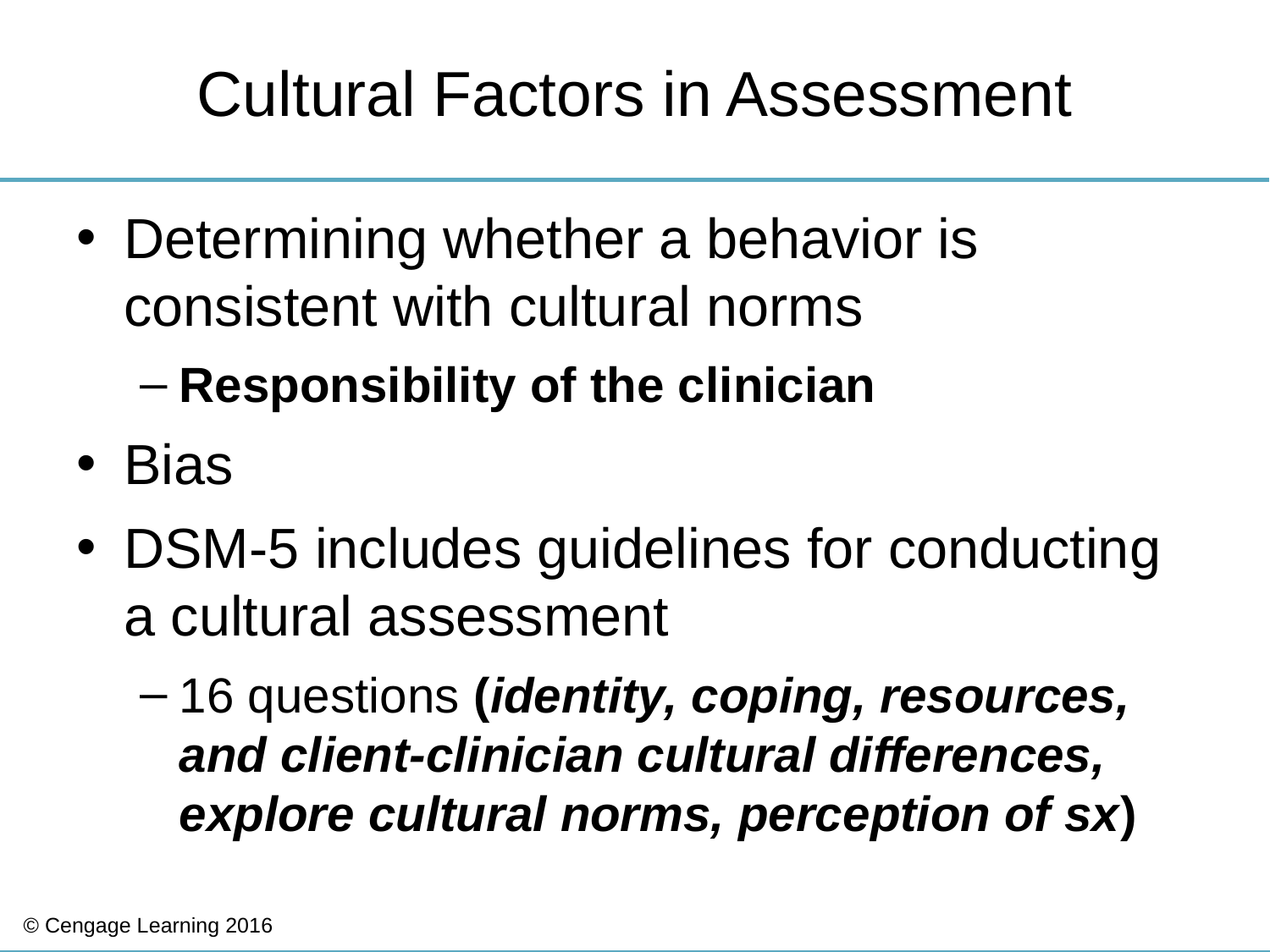

# Cultural Factors in Assessment
Determining whether a behavior is consistent with cultural norms
Responsibility of the clinician
Bias
DSM-5 includes guidelines for conducting a cultural assessment
16 questions (identity, coping, resources, and client-clinician cultural differences, explore cultural norms, perception of sx)